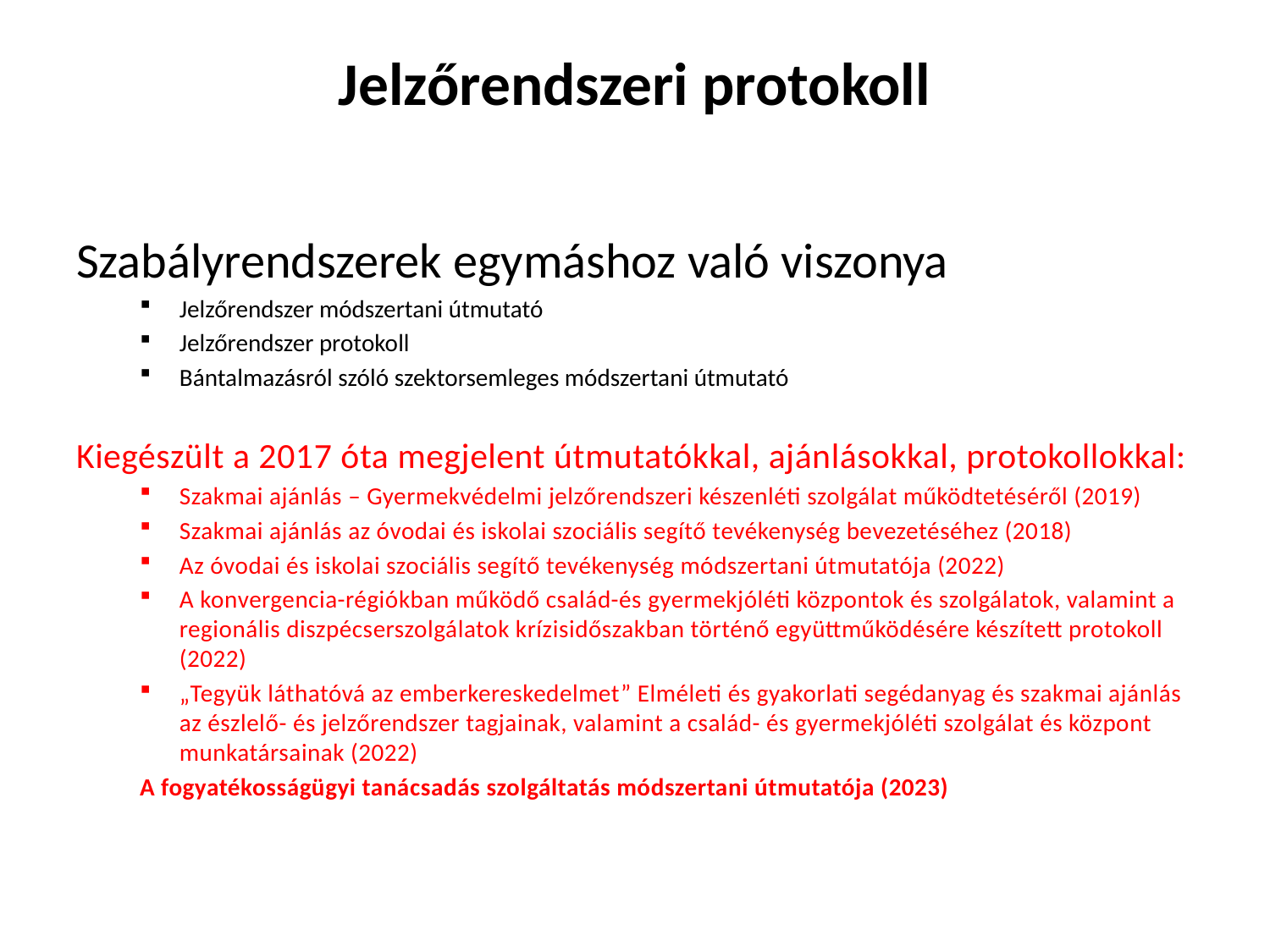

# Jelzőrendszeri protokoll
Szabályrendszerek egymáshoz való viszonya
Jelzőrendszer módszertani útmutató
Jelzőrendszer protokoll
Bántalmazásról szóló szektorsemleges módszertani útmutató

Kiegészült a 2017 óta megjelent útmutatókkal, ajánlásokkal, protokollokkal:
Szakmai ajánlás – Gyermekvédelmi jelzőrendszeri készenléti szolgálat működtetéséről (2019)
Szakmai ajánlás az óvodai és iskolai szociális segítő tevékenység bevezetéséhez (2018)
Az óvodai és iskolai szociális segítő tevékenység módszertani útmutatója (2022)
A konvergencia-régiókban működő család-és gyermekjóléti központok és szolgálatok, valamint a regionális diszpécserszolgálatok krízisidőszakban történő együttműködésére készített protokoll (2022)
„Tegyük láthatóvá az emberkereskedelmet” Elméleti és gyakorlati segédanyag és szakmai ajánlás az észlelő- és jelzőrendszer tagjainak, valamint a család- és gyermekjóléti szolgálat és központ munkatársainak (2022)
A fogyatékosságügyi tanácsadás szolgáltatás módszertani útmutatója (2023)